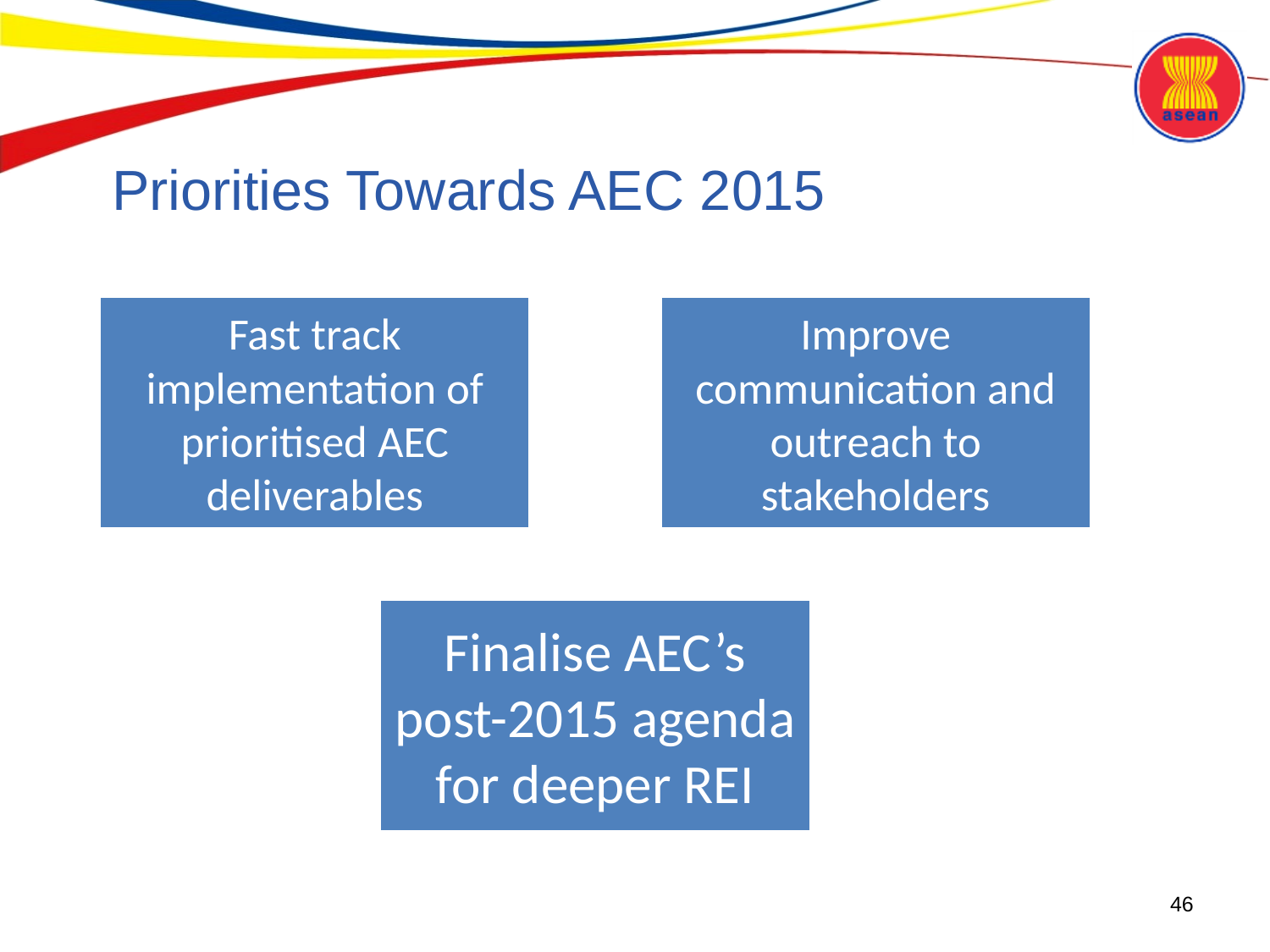

# Priorities Towards AEC 2015
Fast track implementation of prioritised AEC deliverables
Improve communication and outreach to stakeholders
Finalise AEC’s post-2015 agenda for deeper REI
46
46